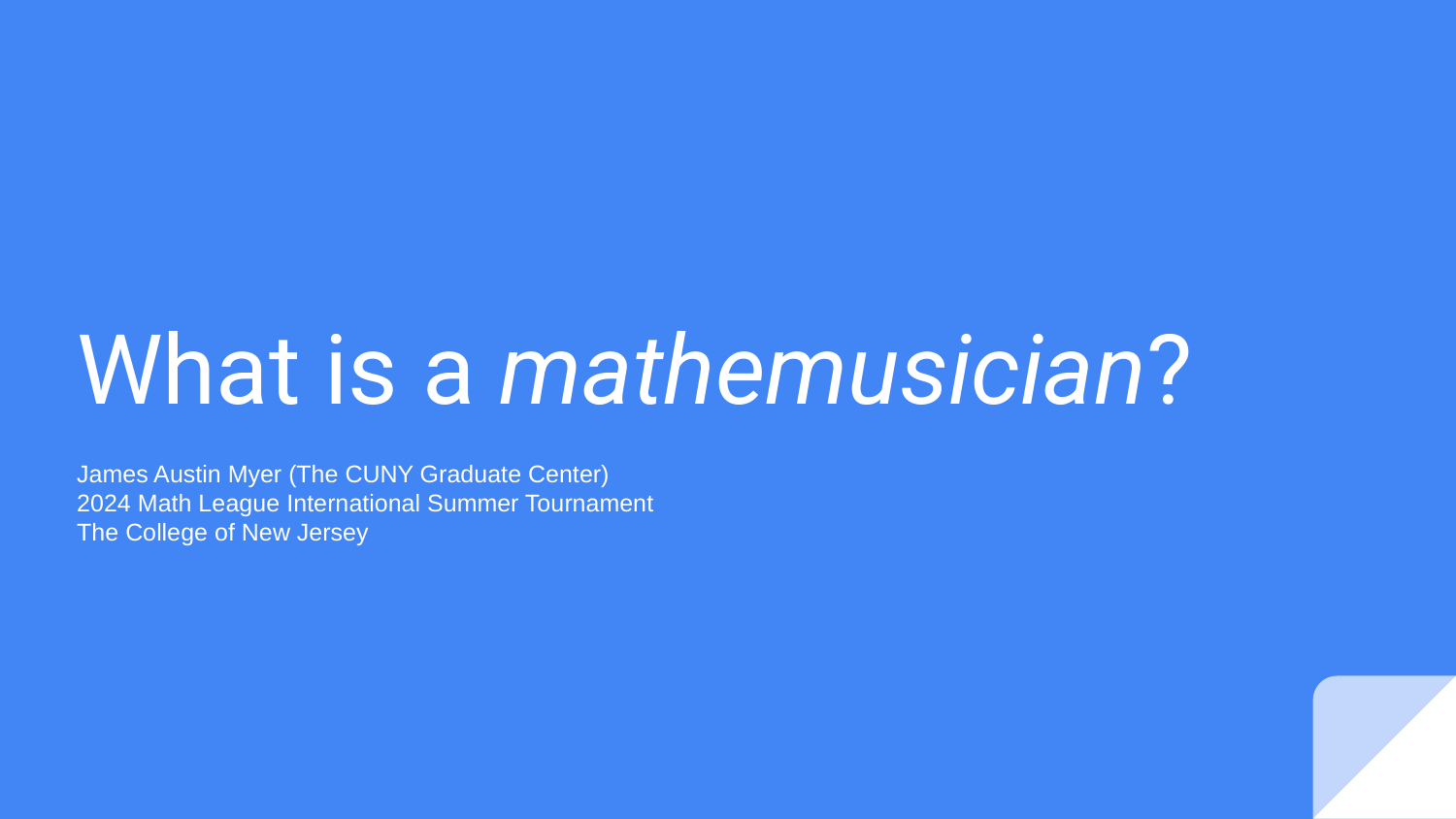

# What is a mathemusician?
James Austin Myer (The CUNY Graduate Center)
2024 Math League International Summer Tournament
The College of New Jersey